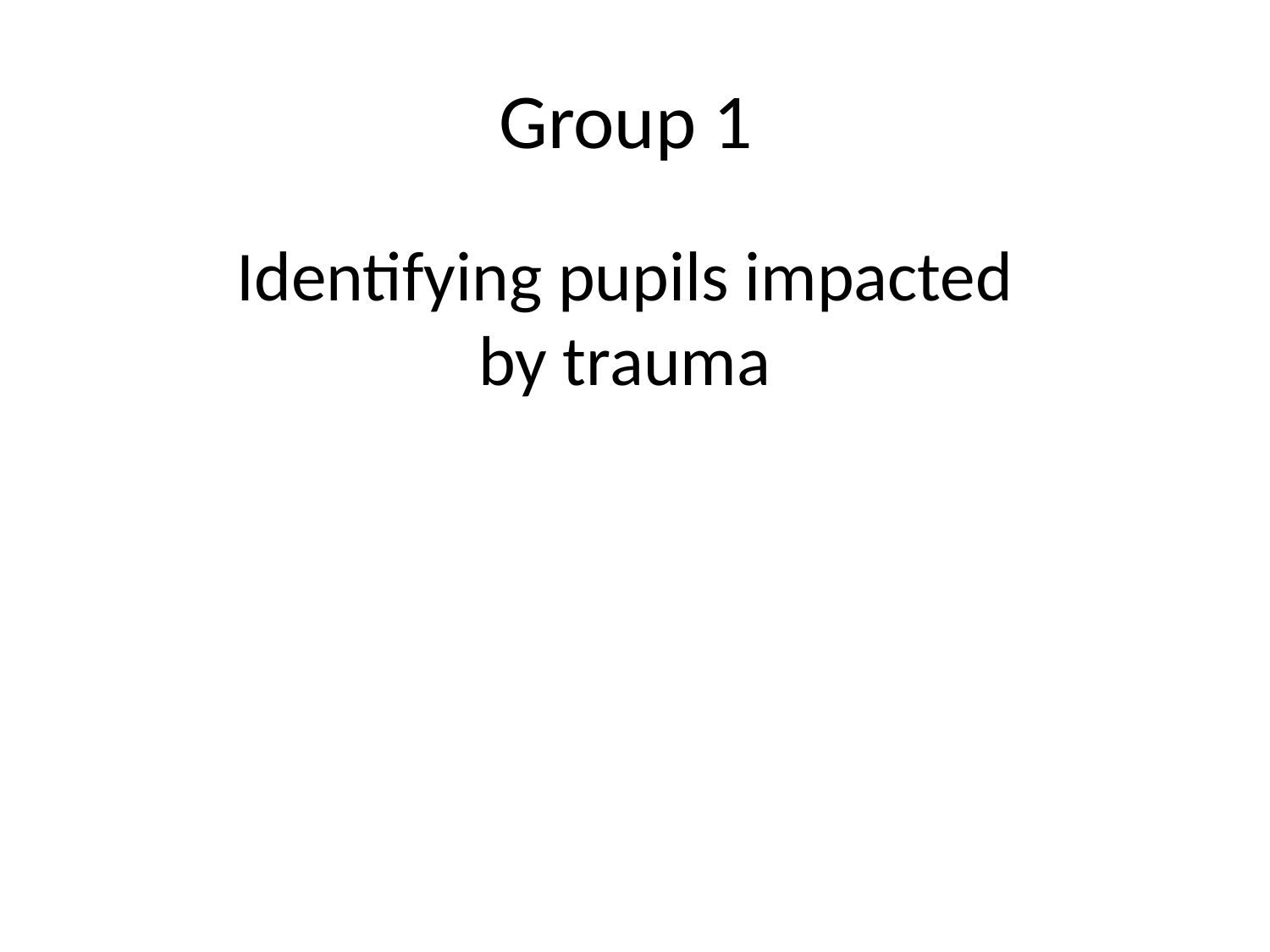

# Group 1
Identifying pupils impacted by trauma